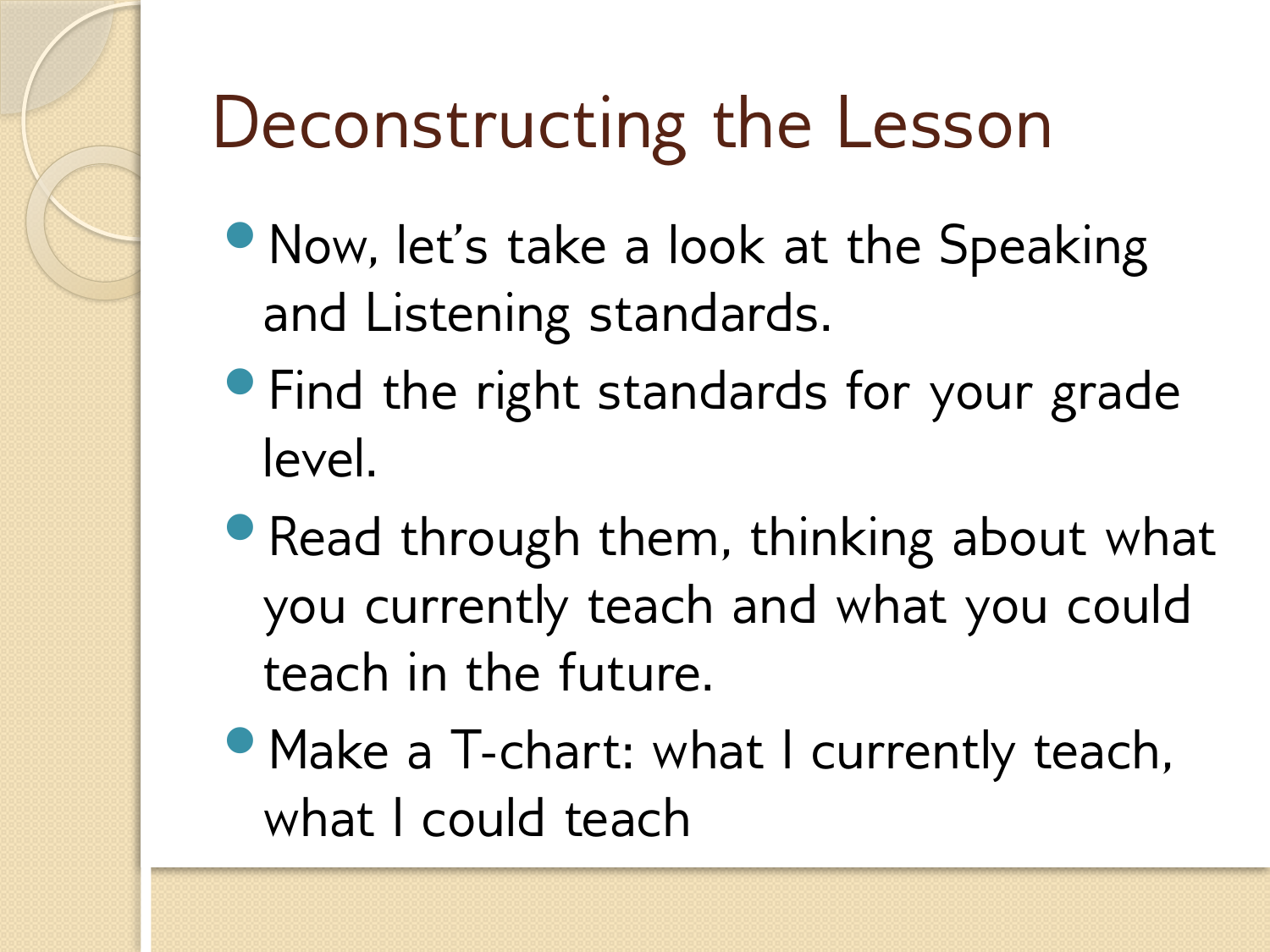

# Deconstructing the Lesson
Now, let’s take a look at the Speaking and Listening standards.
Find the right standards for your grade level.
Read through them, thinking about what you currently teach and what you could teach in the future.
Make a T-chart: what I currently teach, what I could teach